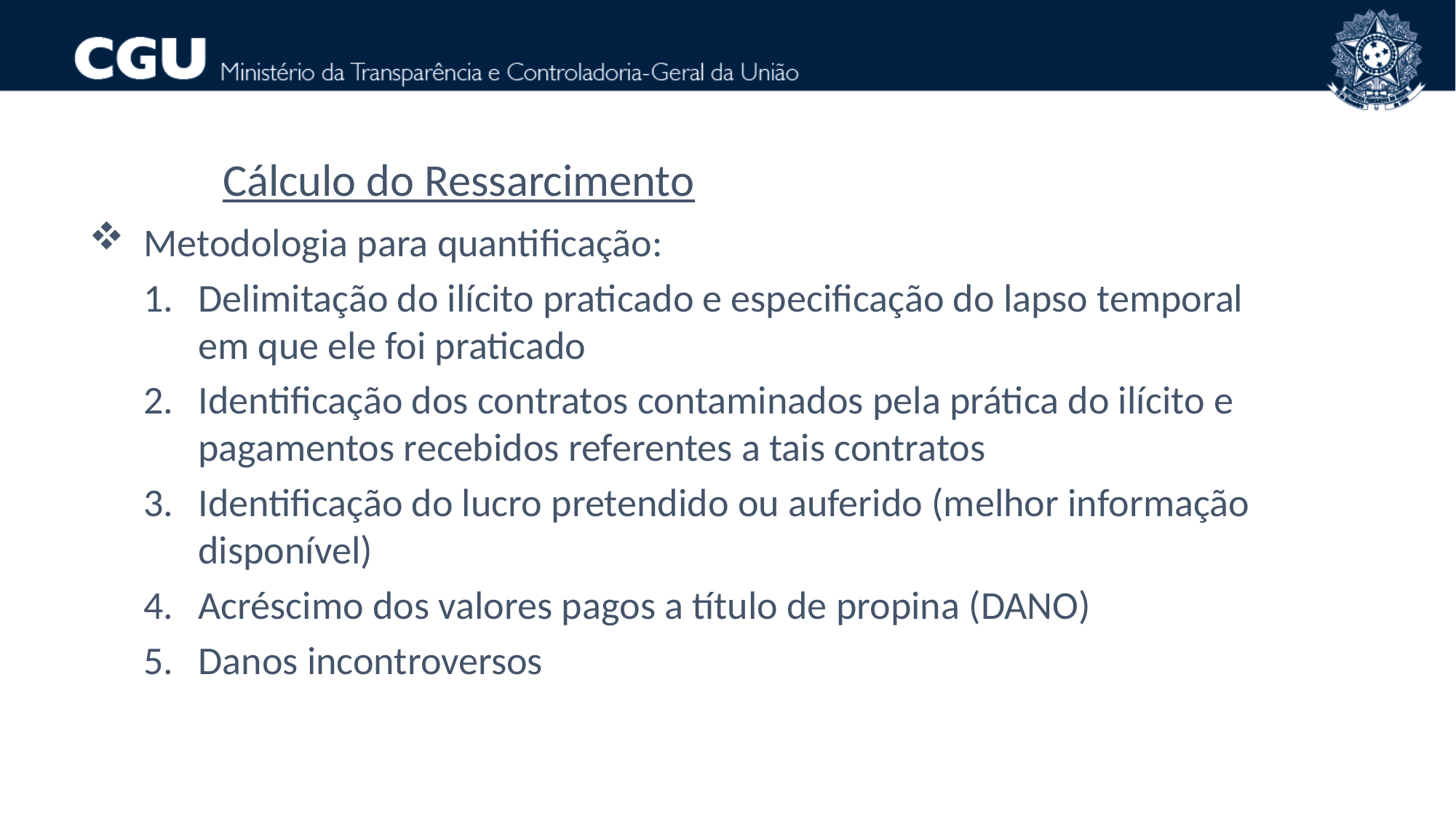

Cálculo do Ressarcimento
Metodologia para quantificação:
Delimitação do ilícito praticado e especificação do lapso temporal em que ele foi praticado
Identificação dos contratos contaminados pela prática do ilícito e pagamentos recebidos referentes a tais contratos
Identificação do lucro pretendido ou auferido (melhor informação disponível)
Acréscimo dos valores pagos a título de propina (DANO)
Danos incontroversos